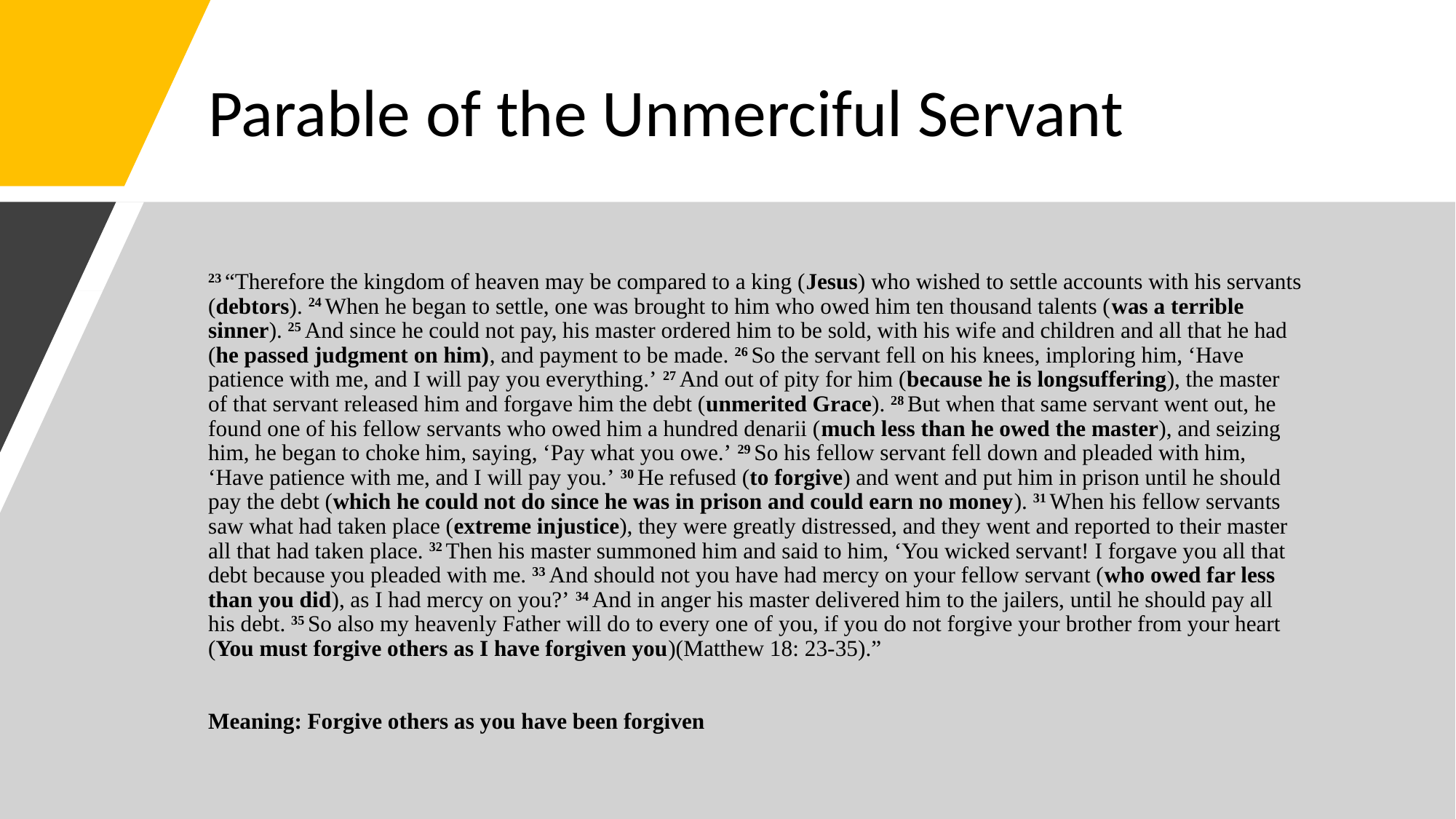

# Parable of the Unmerciful Servant

23 “Therefore the kingdom of heaven may be compared to a king (Jesus) who wished to settle accounts with his servants (debtors). 24 When he began to settle, one was brought to him who owed him ten thousand talents (was a terrible sinner). 25 And since he could not pay, his master ordered him to be sold, with his wife and children and all that he had (he passed judgment on him), and payment to be made. 26 So the servant fell on his knees, imploring him, ‘Have patience with me, and I will pay you everything.’ 27 And out of pity for him (because he is longsuffering), the master of that servant released him and forgave him the debt (unmerited Grace). 28 But when that same servant went out, he found one of his fellow servants who owed him a hundred denarii (much less than he owed the master), and seizing him, he began to choke him, saying, ‘Pay what you owe.’ 29 So his fellow servant fell down and pleaded with him, ‘Have patience with me, and I will pay you.’ 30 He refused (to forgive) and went and put him in prison until he should pay the debt (which he could not do since he was in prison and could earn no money). 31 When his fellow servants saw what had taken place (extreme injustice), they were greatly distressed, and they went and reported to their master all that had taken place. 32 Then his master summoned him and said to him, ‘You wicked servant! I forgave you all that debt because you pleaded with me. 33 And should not you have had mercy on your fellow servant (who owed far less than you did), as I had mercy on you?’ 34 And in anger his master delivered him to the jailers, until he should pay all his debt. 35 So also my heavenly Father will do to every one of you, if you do not forgive your brother from your heart (You must forgive others as I have forgiven you)(Matthew 18: 23-35).”

Meaning: Forgive others as you have been forgiven